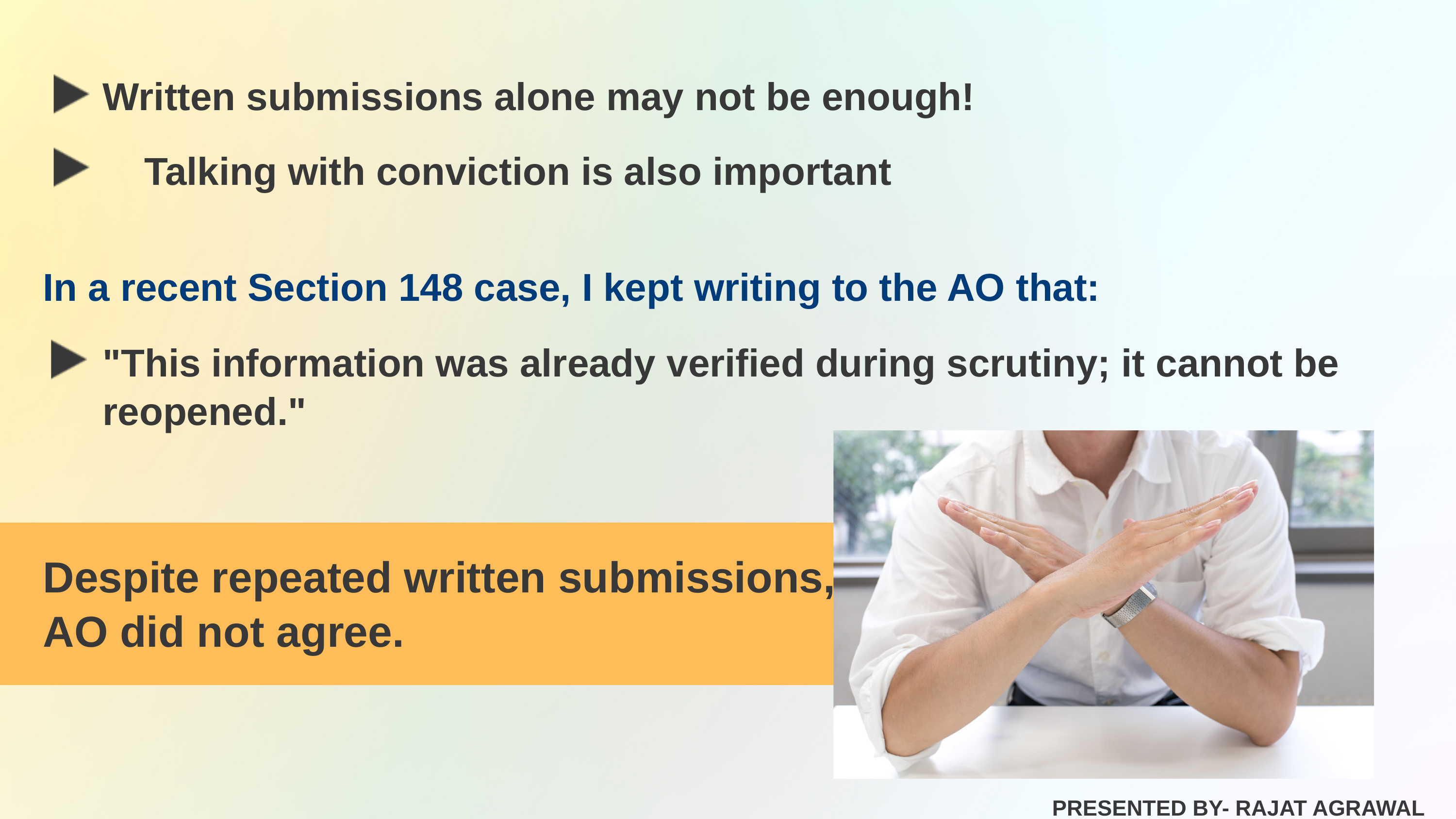

Written submissions alone may not be enough!

Talking with conviction is also important

"This information was already verified during scrutiny; it cannot be reopened."
In a recent Section 148 case, I kept writing to the AO that:

Despite repeated written submissions, AO did not agree.
PRESENTED BY- RAJAT AGRAWAL